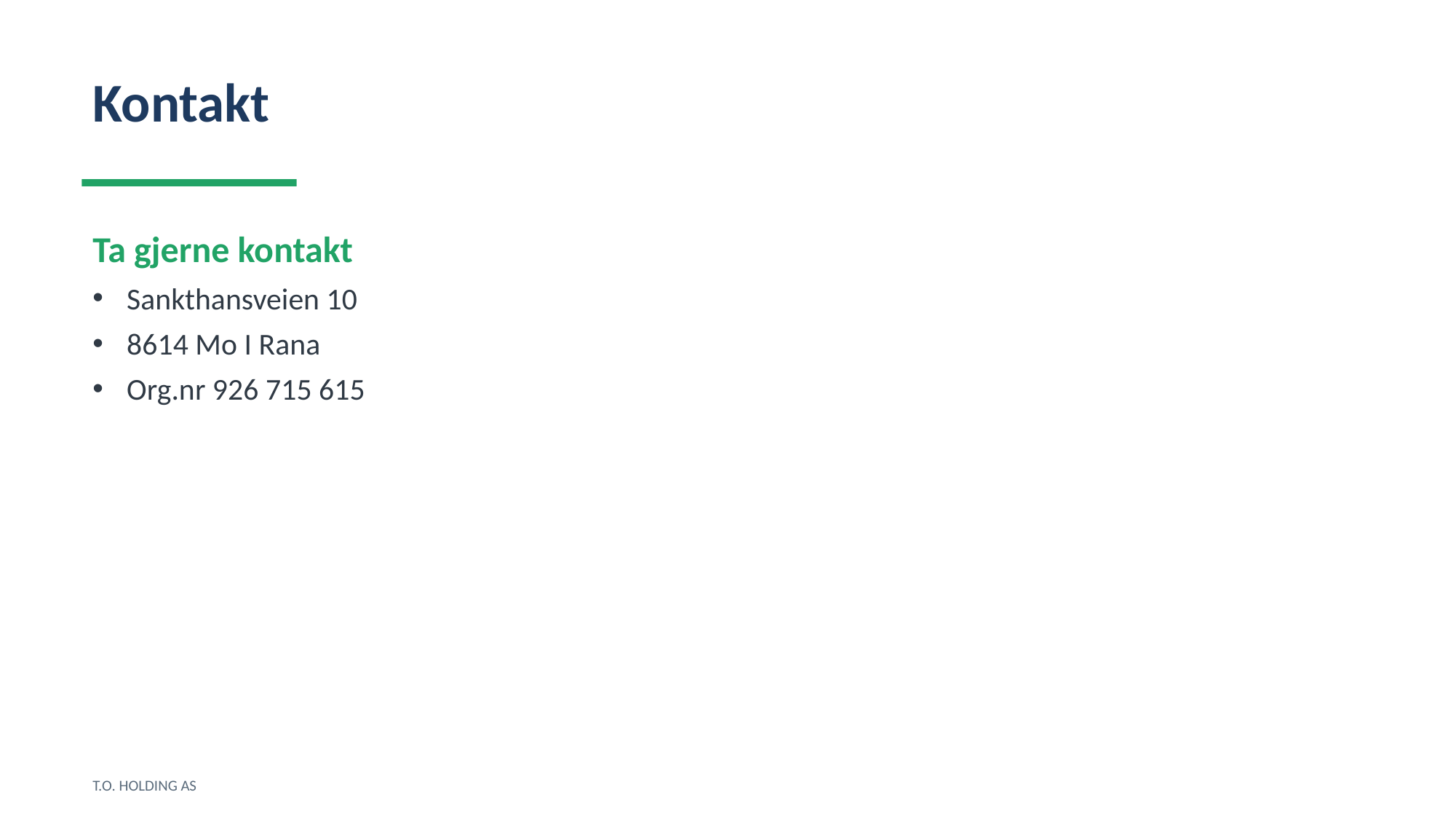

Kontakt

Ta gjerne kontakt
Sankthansveien 10
8614 Mo I Rana
Org.nr 926 715 615
T.O. HOLDING AS